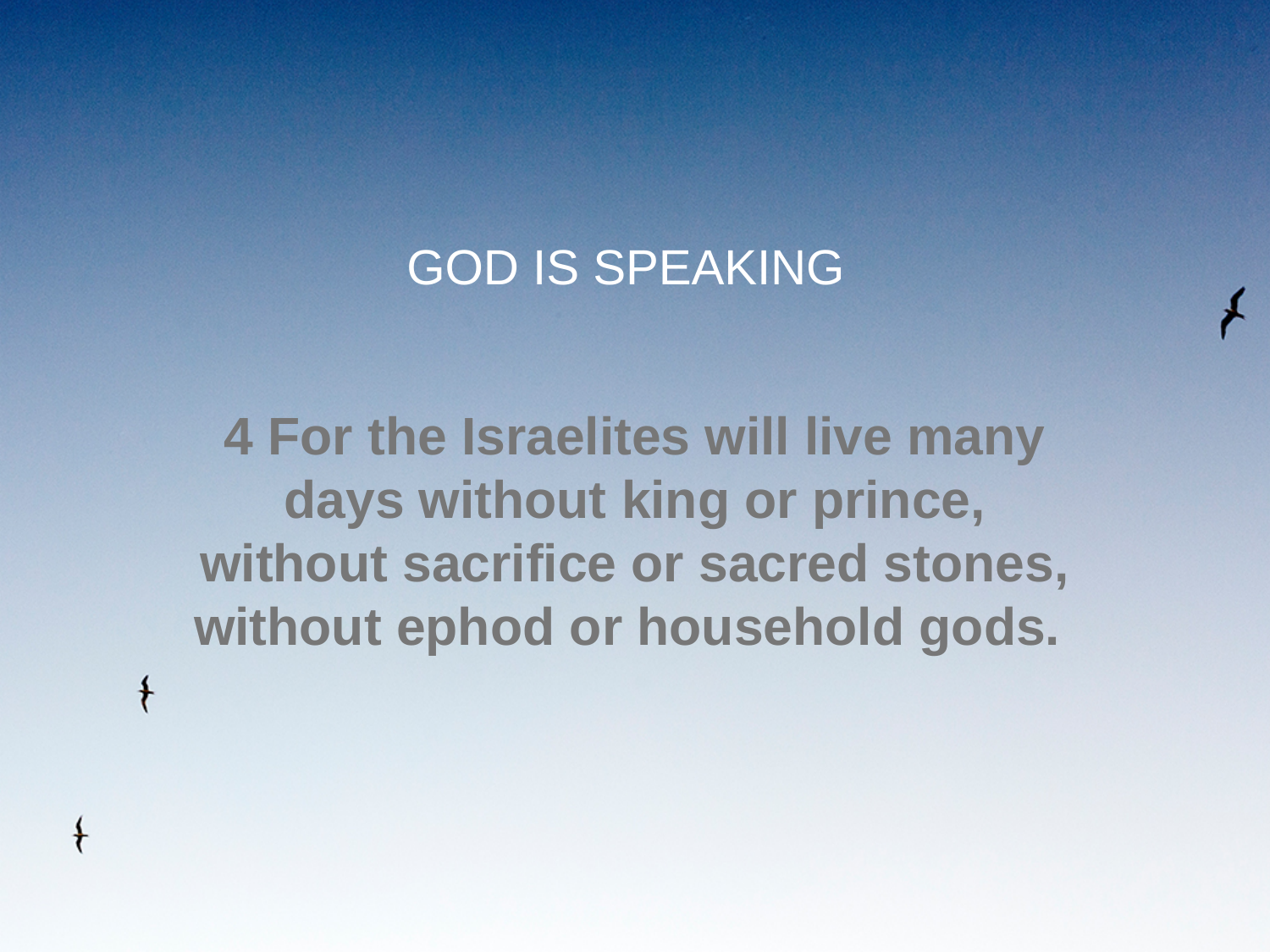

# GOD IS SPEAKING
4 For the Israelites will live many days without king or prince, without sacrifice or sacred stones, without ephod or household gods.